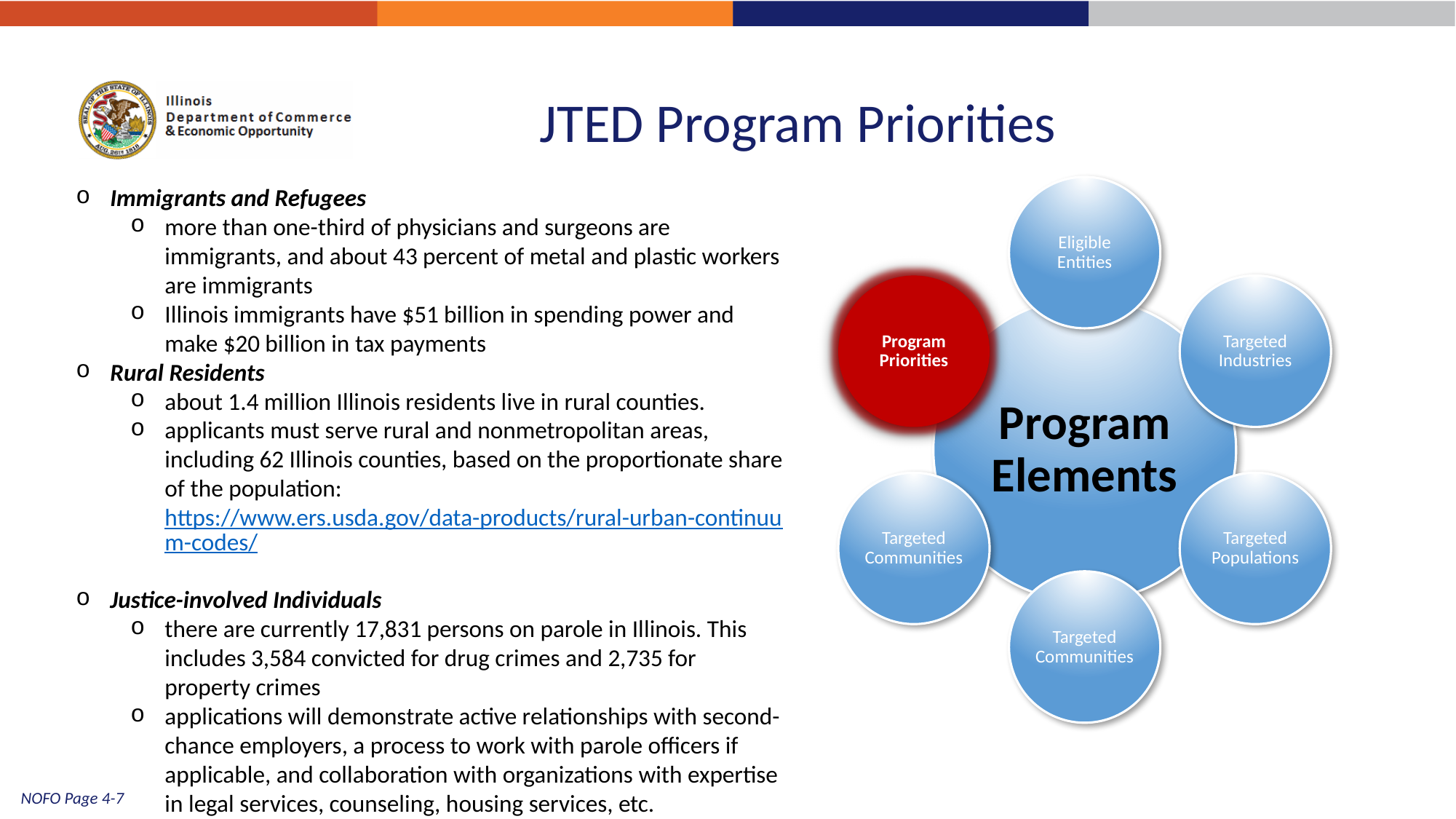

JTED Program Priorities
Immigrants and Refugees
more than one-third of physicians and surgeons are immigrants, and about 43 percent of metal and plastic workers are immigrants
Illinois immigrants have $51 billion in spending power and make $20 billion in tax payments
Rural Residents
about 1.4 million Illinois residents live in rural counties.
applicants must serve rural and nonmetropolitan areas, including 62 Illinois counties, based on the proportionate share of the population:  https://www.ers.usda.gov/data-products/rural-urban-continuum-codes/
Justice-involved Individuals
there are currently 17,831 persons on parole in Illinois. This includes 3,584 convicted for drug crimes and 2,735 for property crimes
applications will demonstrate active relationships with second-chance employers, a process to work with parole officers if applicable, and collaboration with organizations with expertise in legal services, counseling, housing services, etc.
Program Elements
Eligible Entities
Targeted Industries
Targeted Populations
Targeted Communities
Targeted Communities
Program Priorities
10
NOFO Page 4-7